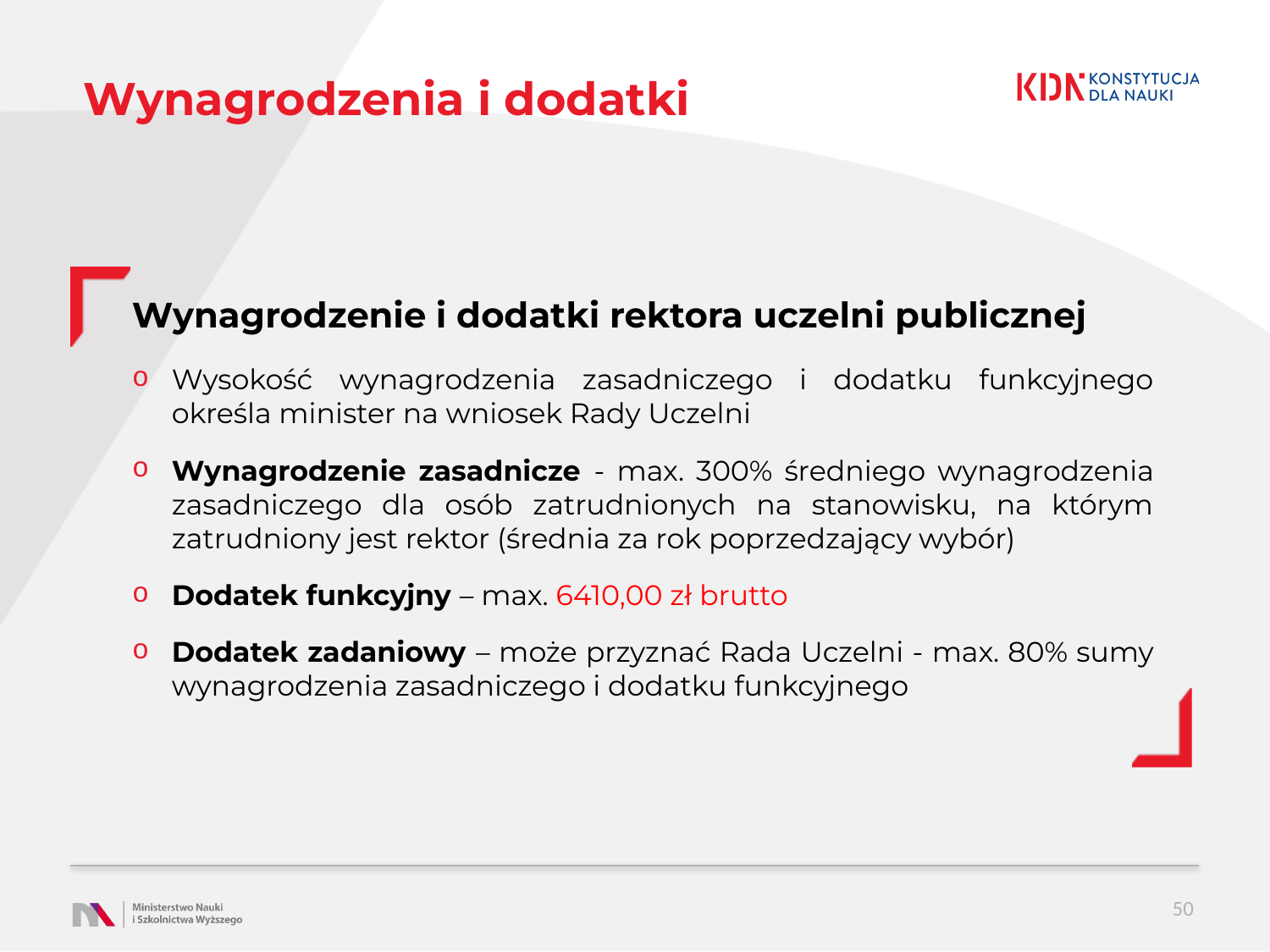

# Wynagrodzenia i dodatki
Wynagrodzenie i dodatki rektora uczelni publicznej
Wysokość wynagrodzenia zasadniczego i dodatku funkcyjnego określa minister na wniosek Rady Uczelni
Wynagrodzenie zasadnicze - max. 300% średniego wynagrodzenia zasadniczego dla osób zatrudnionych na stanowisku, na którym zatrudniony jest rektor (średnia za rok poprzedzający wybór)
Dodatek funkcyjny – max. 6410,00 zł brutto
Dodatek zadaniowy – może przyznać Rada Uczelni - max. 80% sumy wynagrodzenia zasadniczego i dodatku funkcyjnego

50